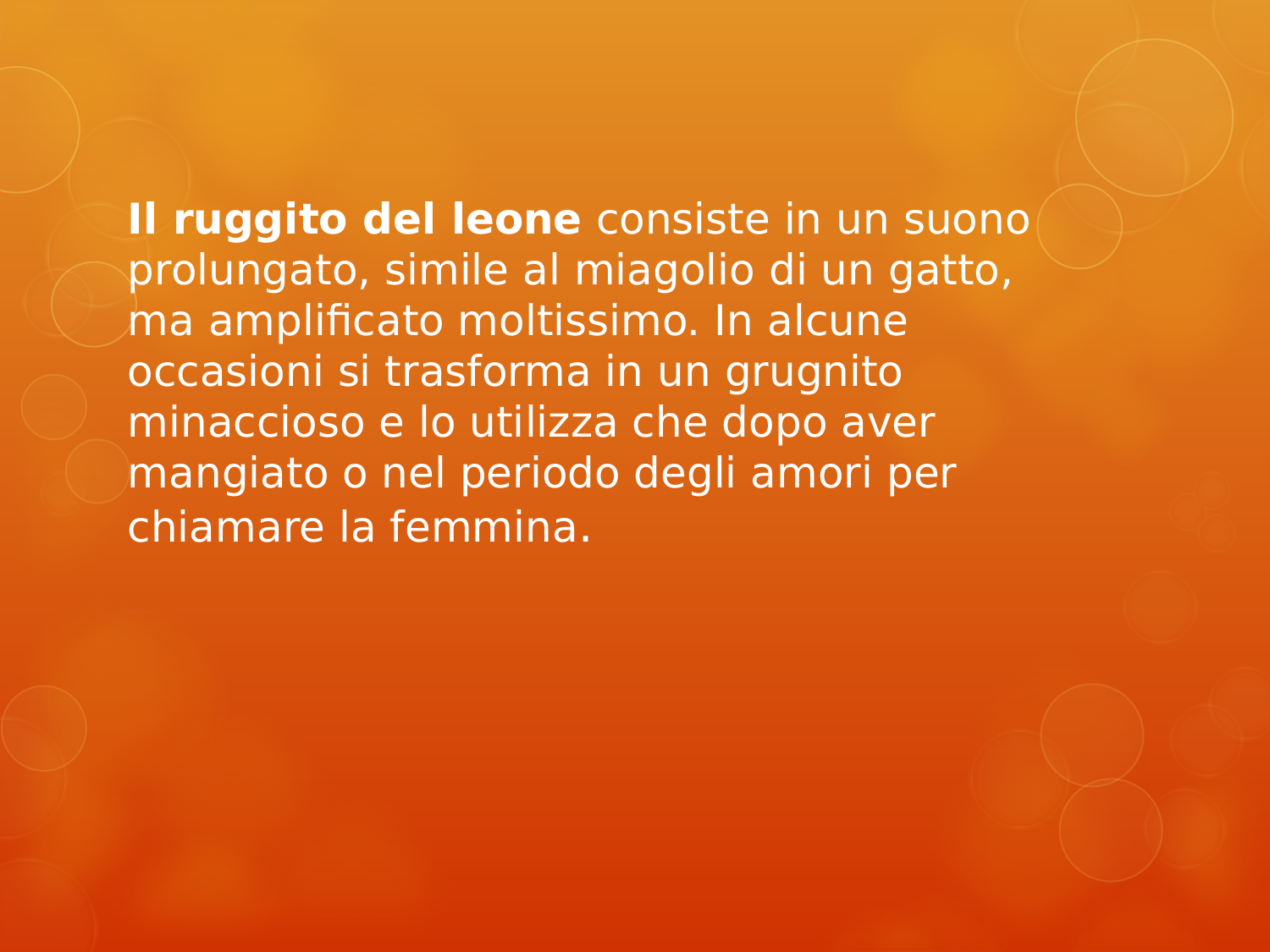

Il ruggito del leone consiste in un suono prolungato, simile al miagolio di un gatto, ma amplificato moltissimo. In alcune occasioni si trasforma in un grugnito minaccioso e lo utilizza che dopo aver mangiato o nel periodo degli amori per chiamare la femmina.